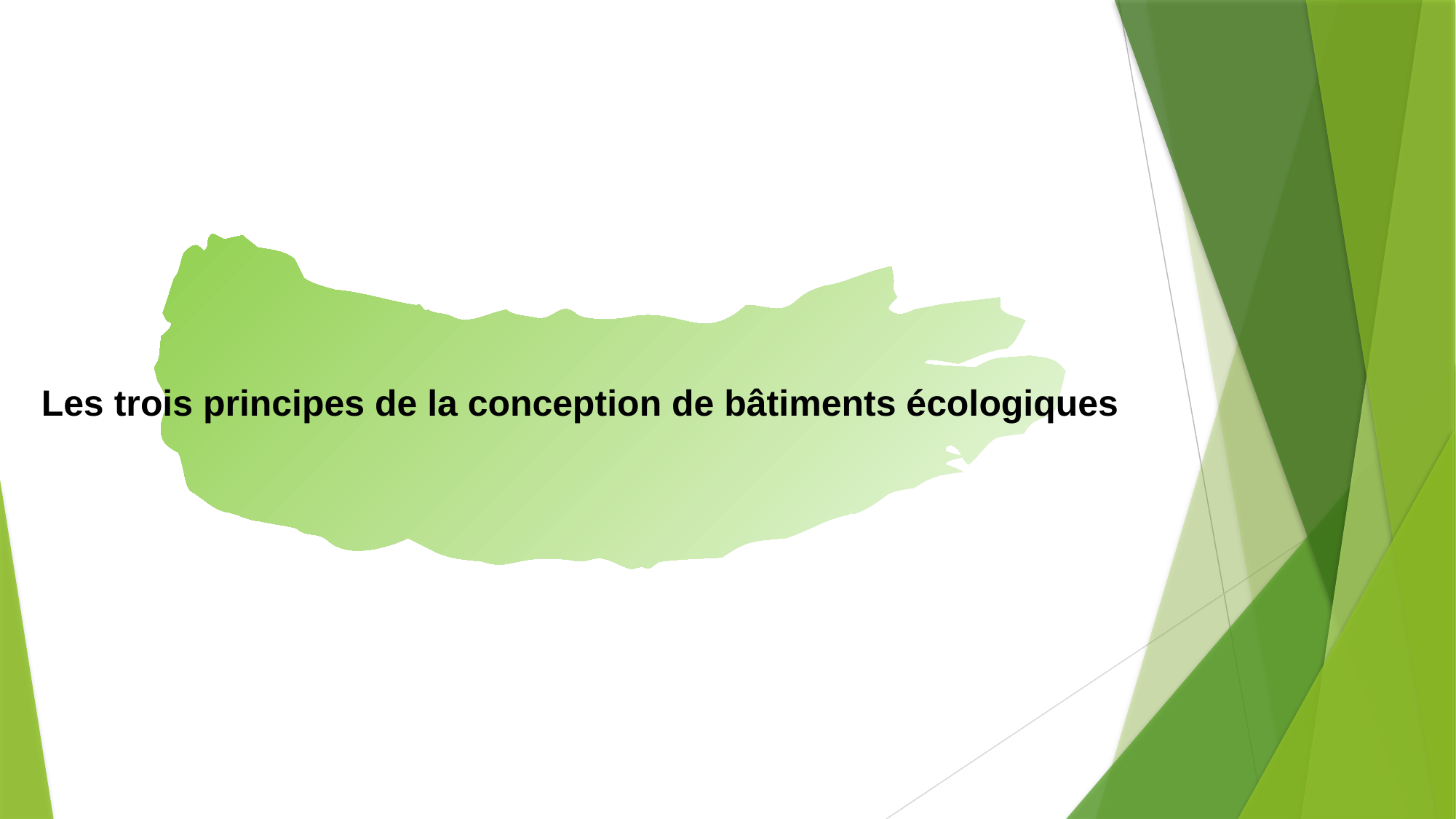

Les trois principes de la conception de bâtiments écologiques